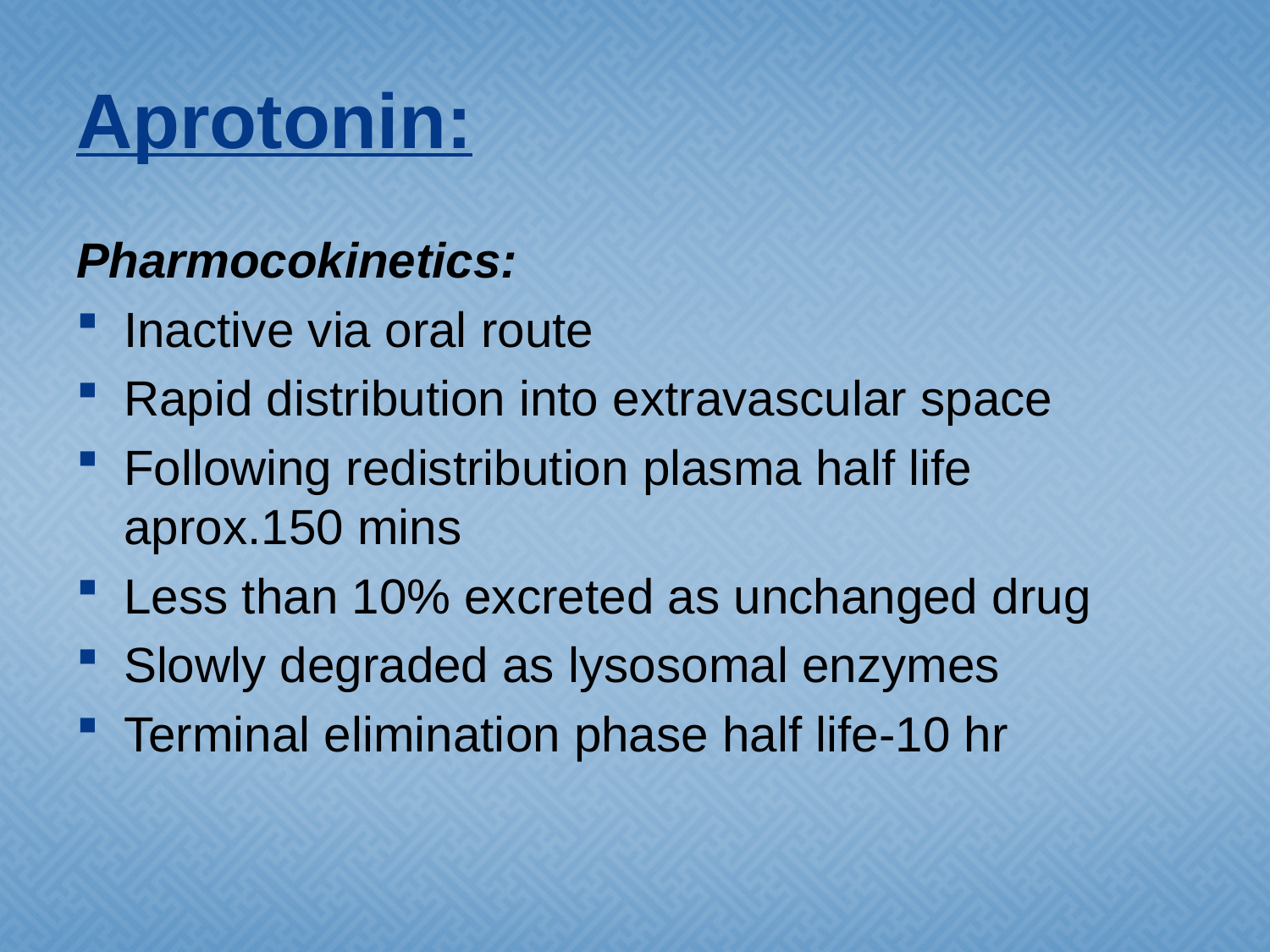

# Aprotonin:
Pharmocokinetics:
Inactive via oral route
Rapid distribution into extravascular space
Following redistribution plasma half life aprox.150 mins
Less than 10% excreted as unchanged drug
Slowly degraded as lysosomal enzymes
Terminal elimination phase half life-10 hr